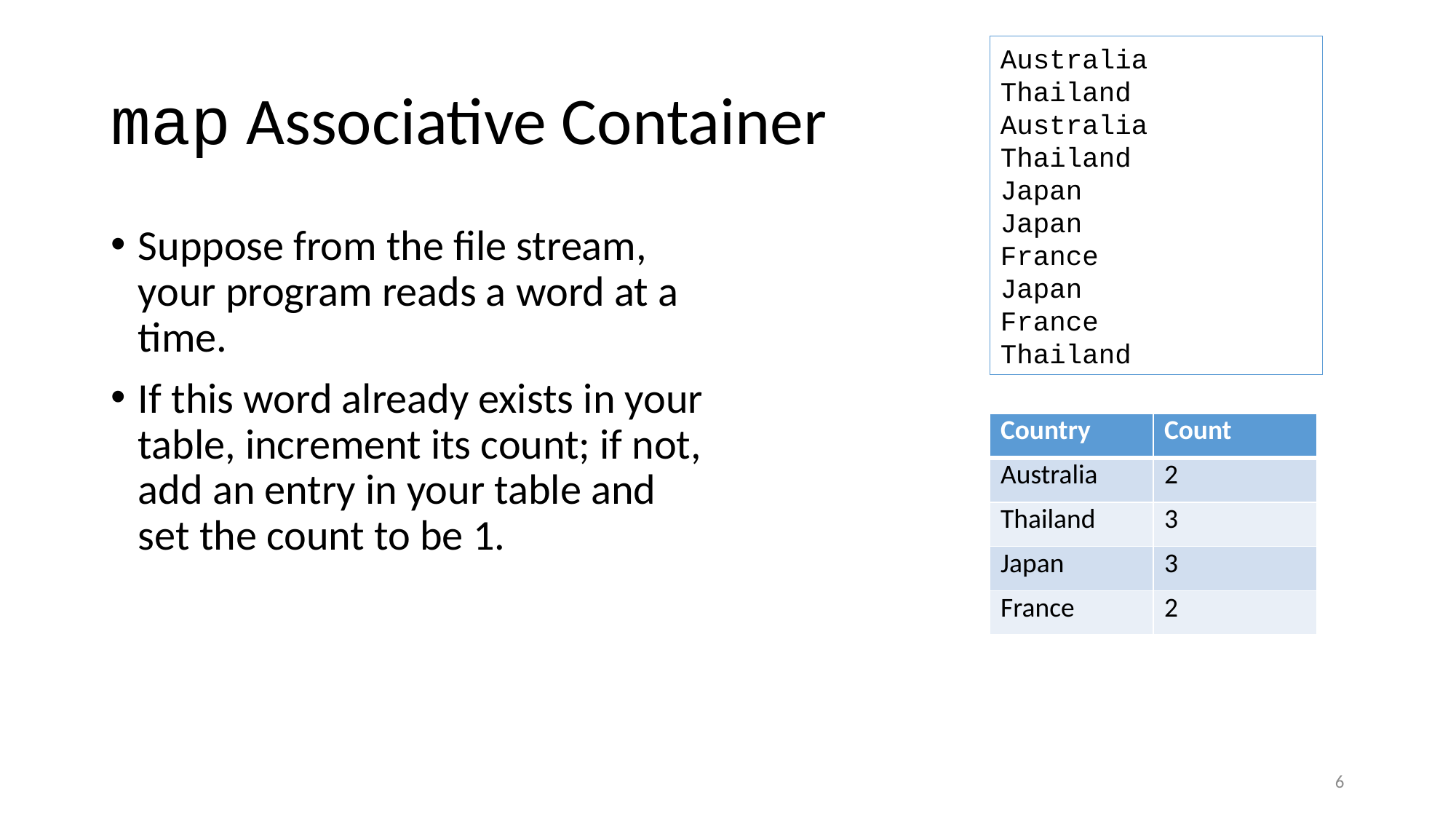

Australia
Thailand
Australia
Thailand
Japan
Japan
France
Japan
France
Thailand
# map Associative Container
Suppose from the file stream, your program reads a word at a time.
If this word already exists in your table, increment its count; if not, add an entry in your table and set the count to be 1.

| Country | Count |
| --- | --- |
| Australia | 2 |
| Thailand | 3 |
| Japan | 3 |
| France | 2 |
6